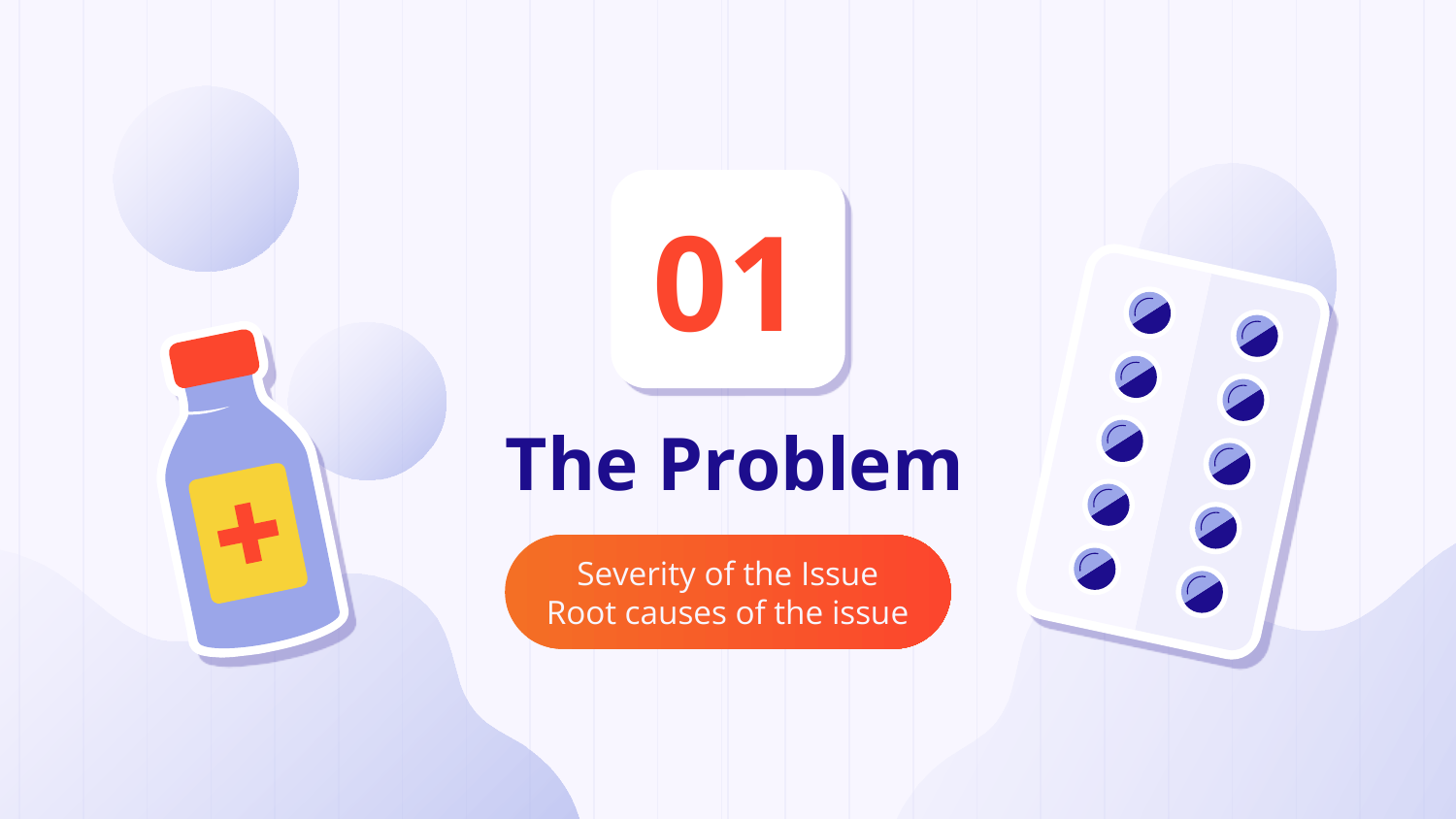

01

# The Problem

Severity of the Issue
Root causes of the issue